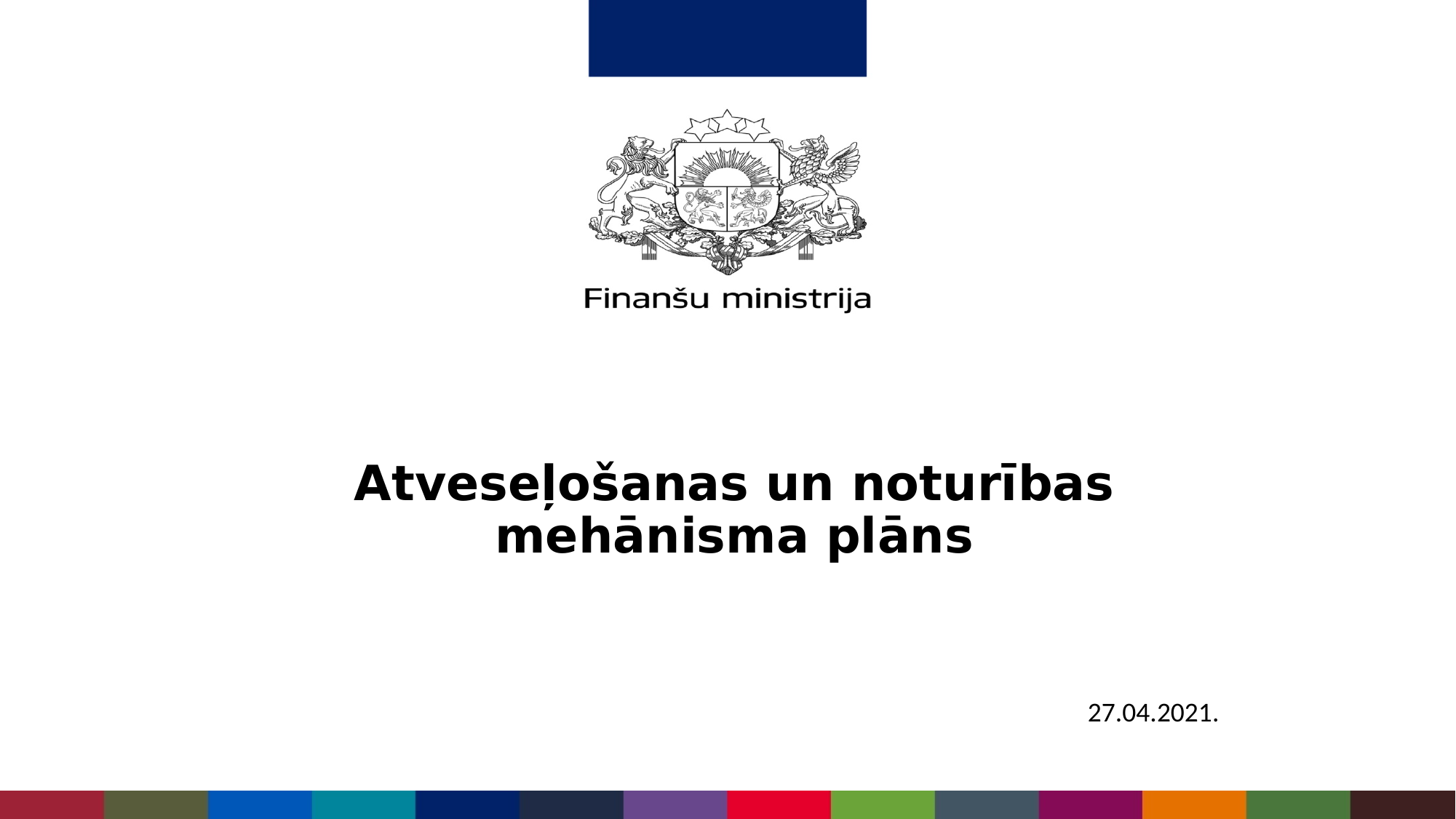

# Atveseļošanas un noturības mehānisma plāns
27.04.2021.